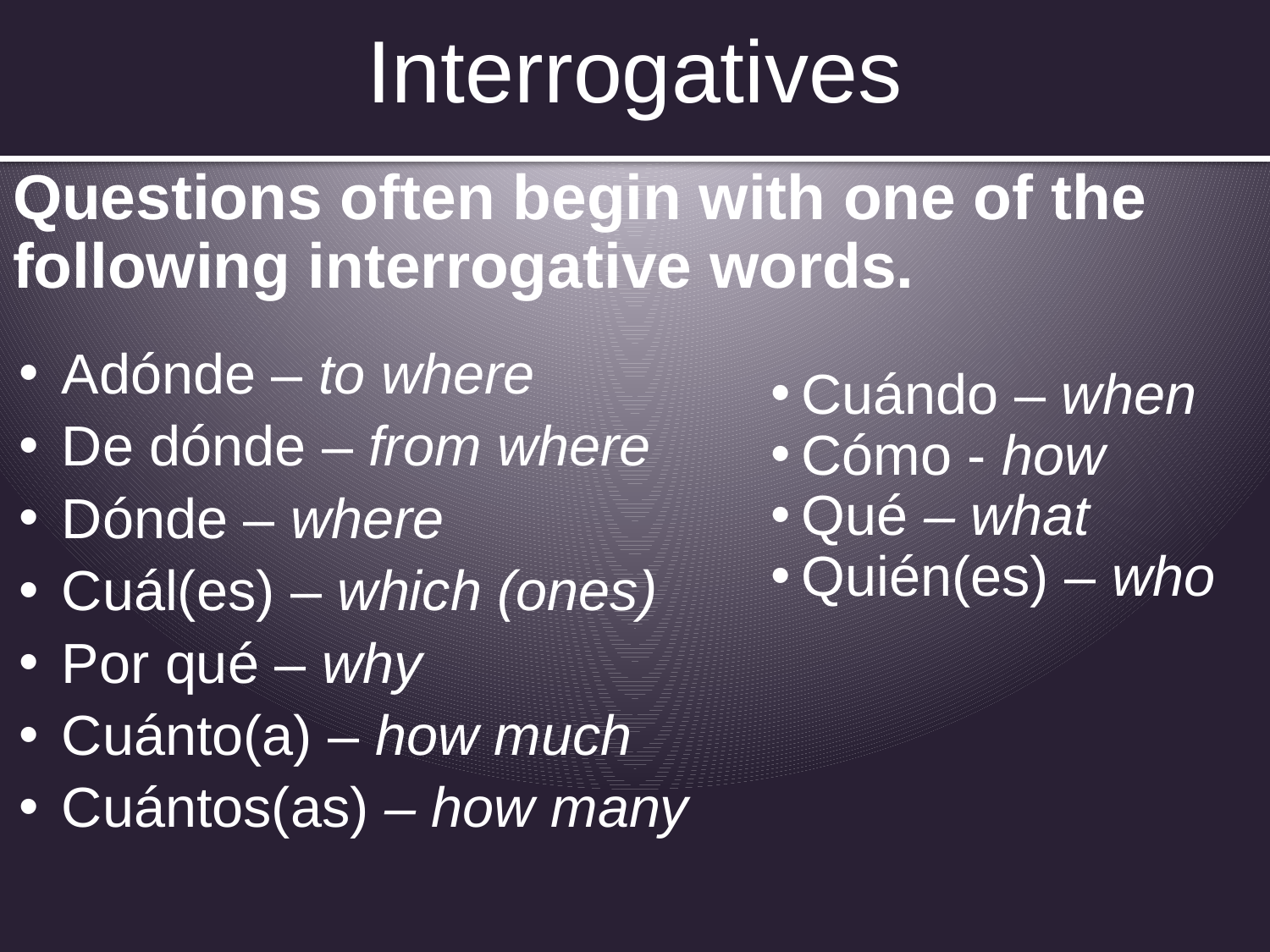

# Interrogatives
Questions often begin with one of the following interrogative words.
Adónde – to where
De dónde – from where
Dónde – where
Cuál(es) – which (ones)
Por qué – why
Cuánto(a) – how much
Cuántos(as) – how many
Cuándo – when
Cómo - how
Qué – what
Quién(es) – who